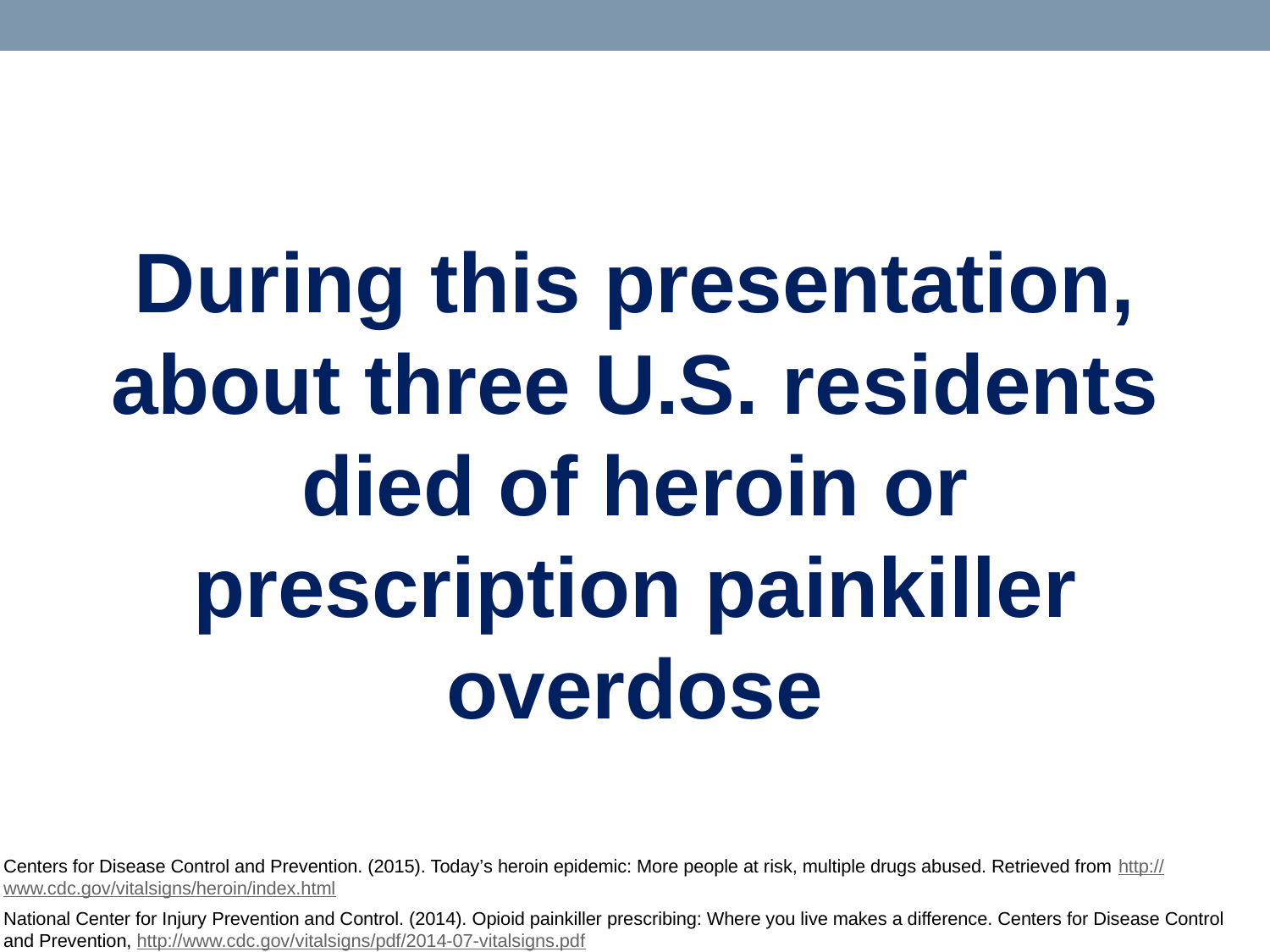

During this presentation, about three U.S. residents died of heroin or prescription painkiller overdose
Centers for Disease Control and Prevention. (2015). Today’s heroin epidemic: More people at risk, multiple drugs abused. Retrieved from http://www.cdc.gov/vitalsigns/heroin/index.html
National Center for Injury Prevention and Control. (2014). Opioid painkiller prescribing: Where you live makes a difference. Centers for Disease Control and Prevention, http://www.cdc.gov/vitalsigns/pdf/2014-07-vitalsigns.pdf